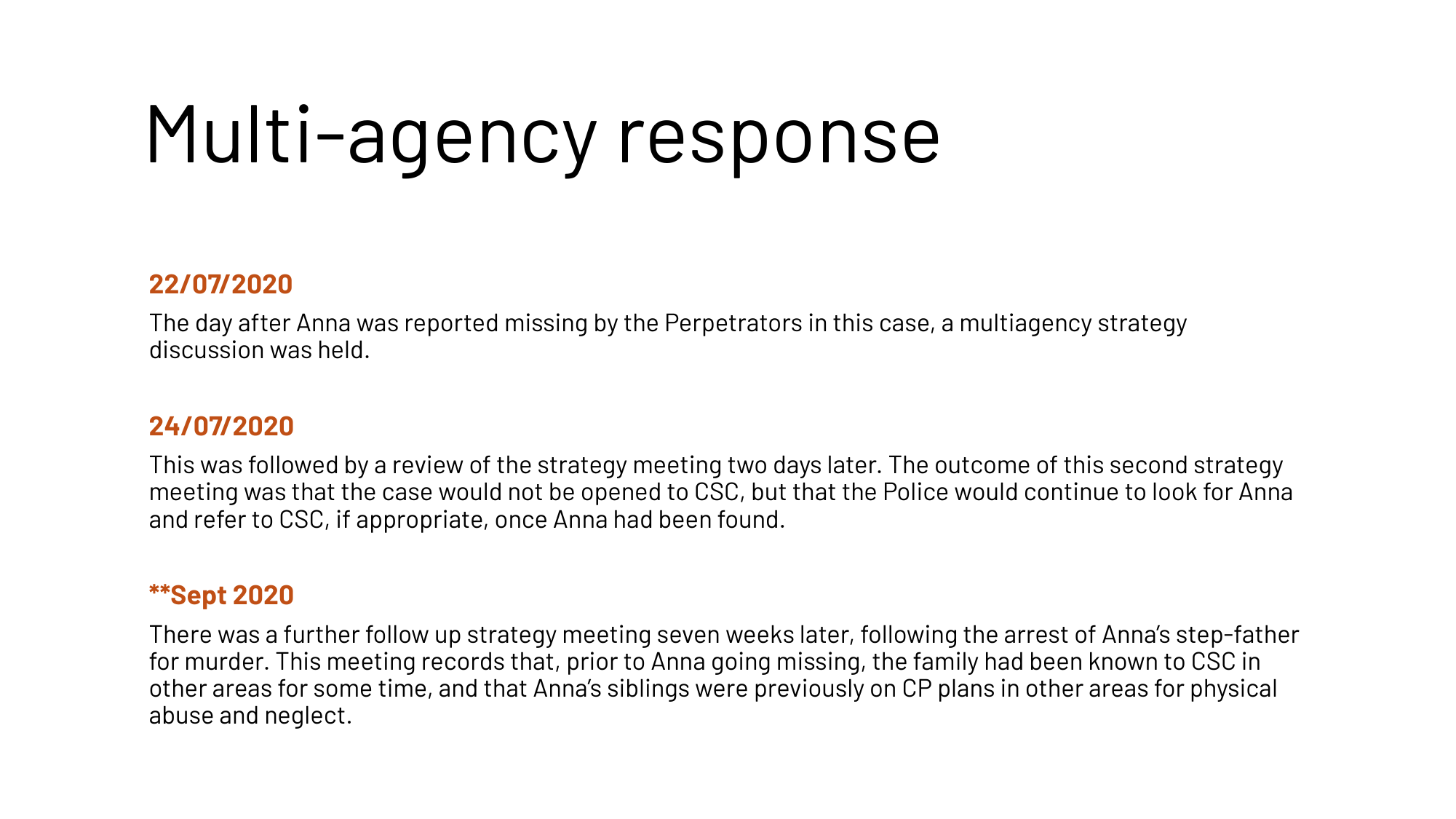

Multi-agency response
# Multi-agency response
22/07/2020
The day after Anna was reported missing by the Perpetrators in this case, a multiagency strategy discussion was held.

24/07/2020
This was followed by a review of the strategy meeting two days later. The outcome of this second strategy meeting was that the case would not be opened to CSC, but that the Police would continue to look for Anna and refer to CSC, if appropriate, once Anna had been found.

**Sept 2020
There was a further follow up strategy meeting seven weeks later, following the arrest of Anna’s step-father for murder. This meeting records that, prior to Anna going missing, the family had been known to CSC in other areas for some time, and that Anna’s siblings were previously on CP plans in other areas for physical abuse and neglect.